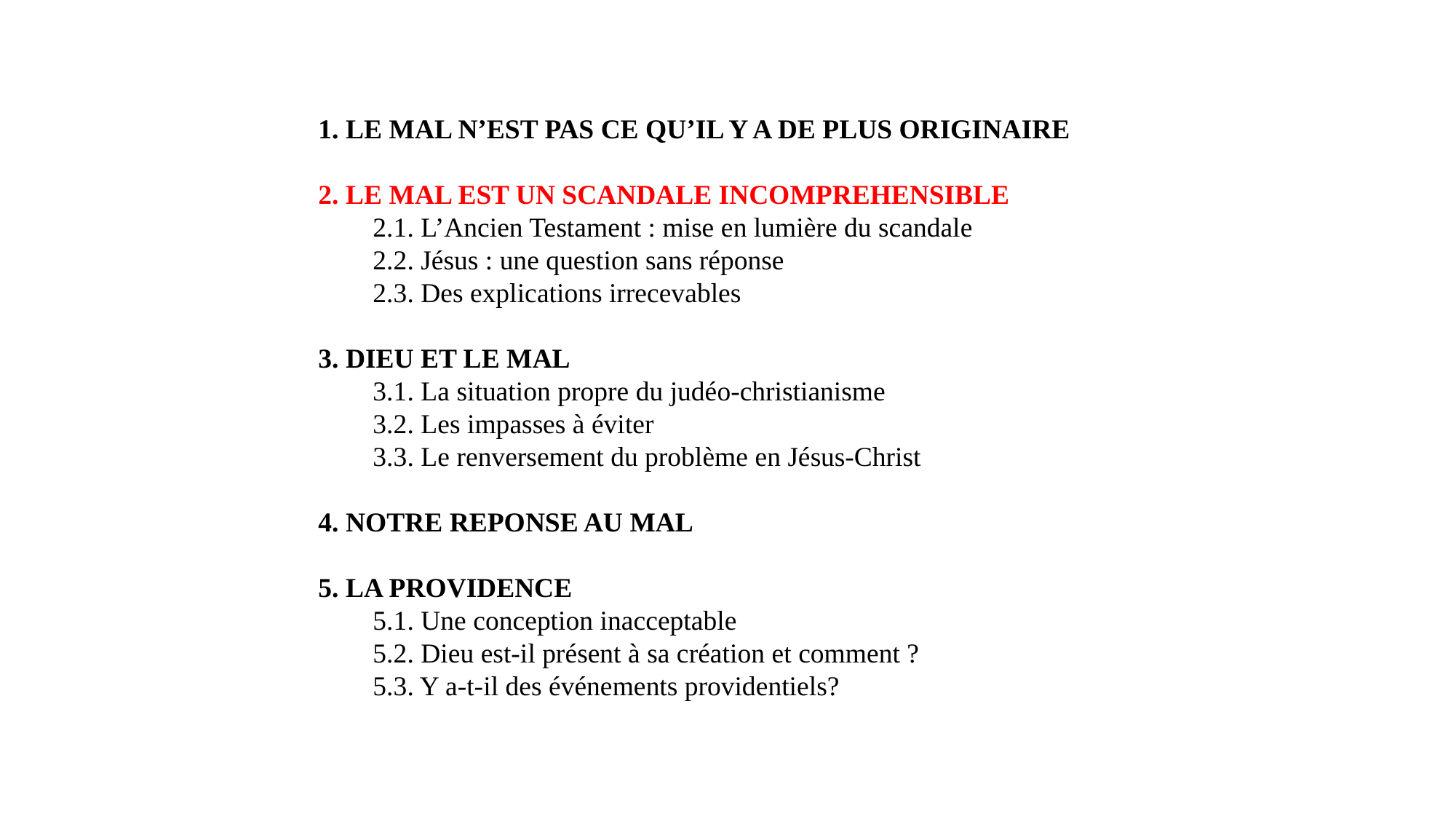

1. LE MAL N’EST PAS CE QU’IL Y A DE PLUS ORIGINAIRE

2. LE MAL EST UN SCANDALE INCOMPREHENSIBLE
2.1. L’Ancien Testament : mise en lumière du scandale
2.2. Jésus : une question sans réponse
2.3. Des explications irrecevables

3. DIEU ET LE MAL
3.1. La situation propre du judéo-christianisme
3.2. Les impasses à éviter
3.3. Le renversement du problème en Jésus-Christ

4. NOTRE REPONSE AU MAL

5. LA PROVIDENCE
5.1. Une conception inacceptable
5.2. Dieu est-il présent à sa création et comment ?
5.3. Y a-t-il des événements providentiels?